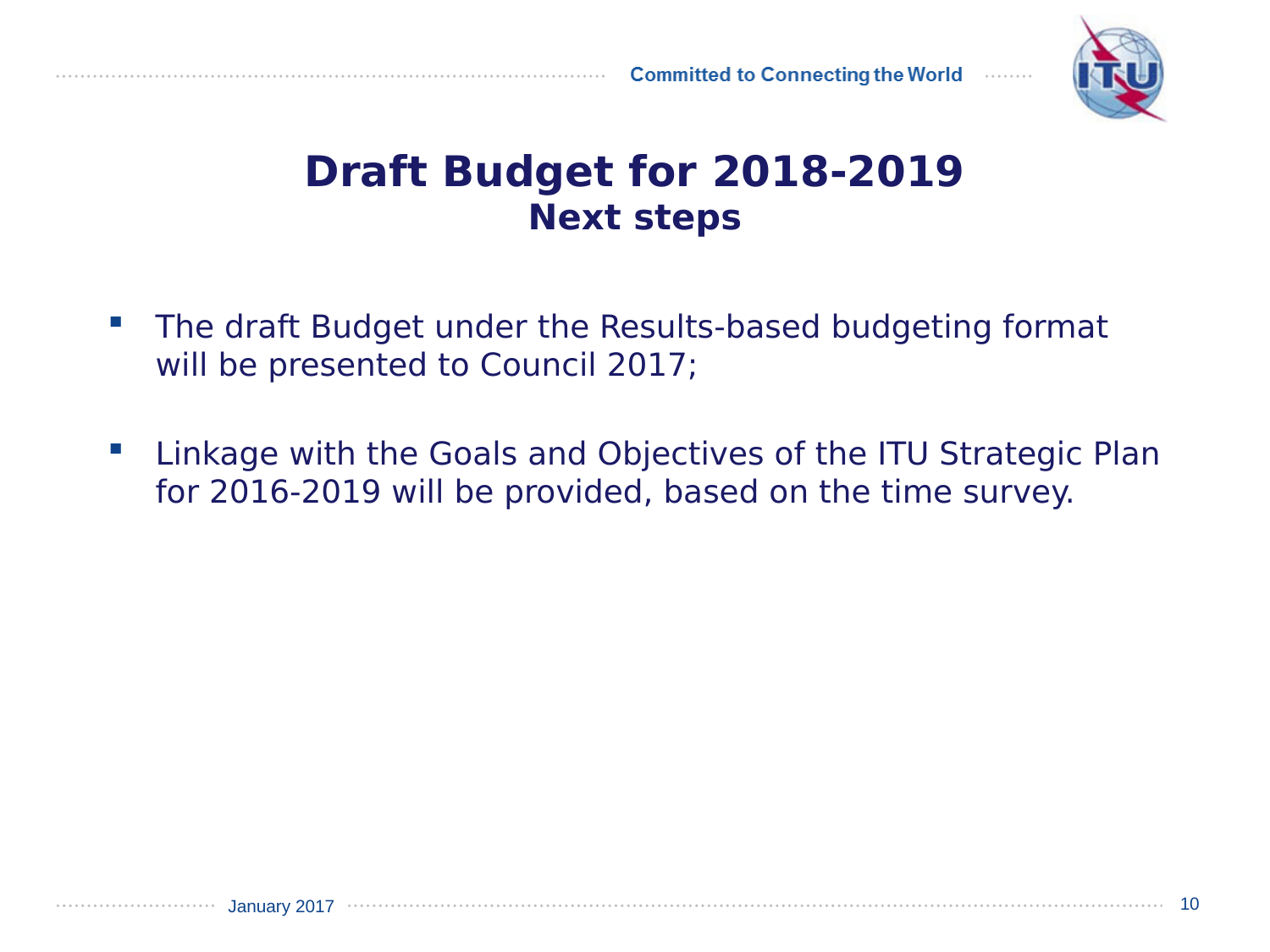

# Draft Budget for 2018-2019 Next steps

The draft Budget under the Results-based budgeting format will be presented to Council 2017;

Linkage with the Goals and Objectives of the ITU Strategic Plan for 2016-2019 will be provided, based on the time survey.

10